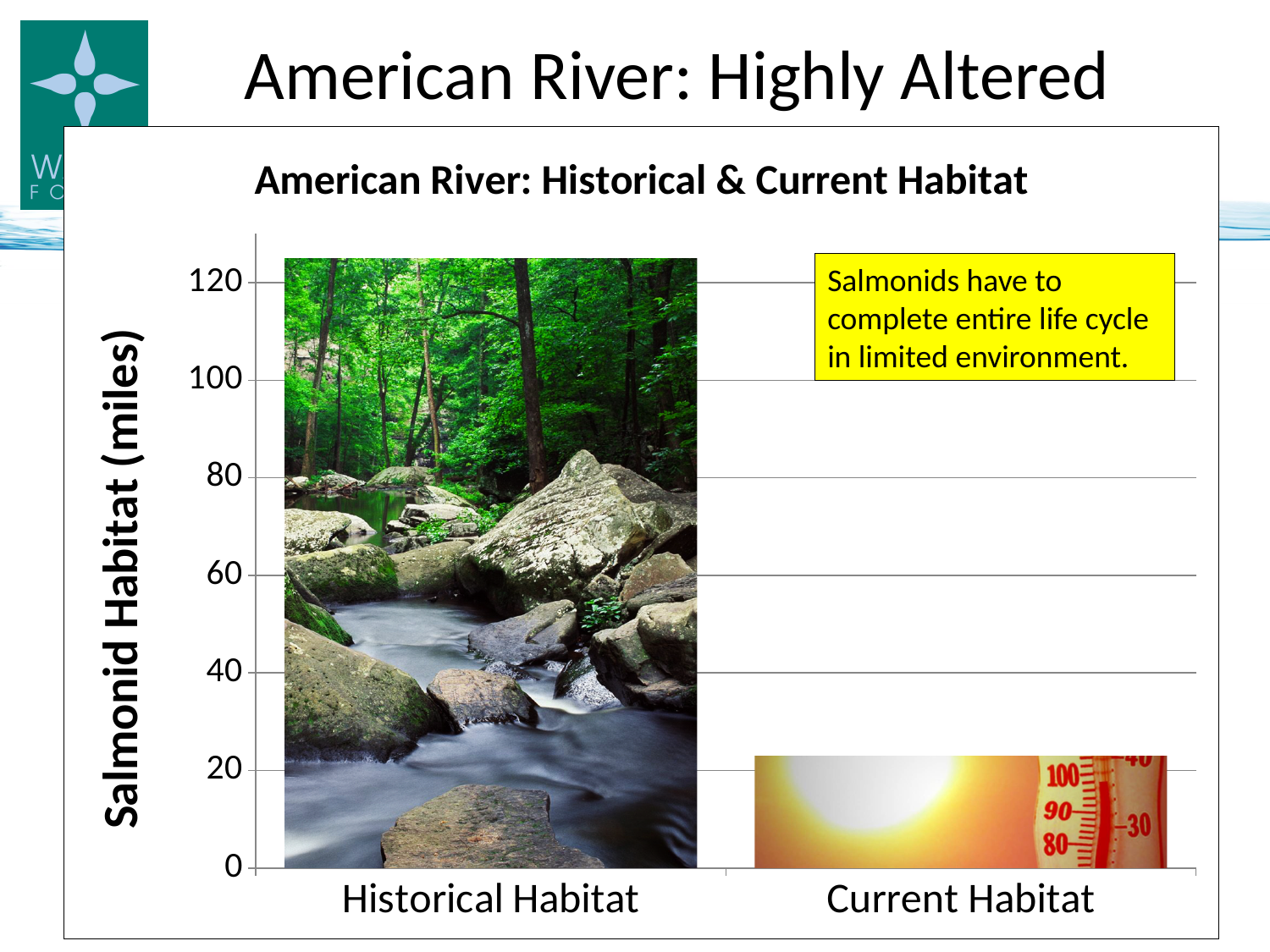

# American River: Highly Altered

### Chart: American River: Historical & Current Habitat

| Category | Historical Habitat Current Habitat |
|---|---|
| Historical Habitat | 125.0 |
| Current Habitat | 23.0 |

### Chart: American River: Historical & Current Habitat

| Category | Historical Habitat Current Habitat |
|---|---|
| Historical Habitat | 125.0 |
| Current Habitat | 23.0 |
Salmonids have to complete entire life cycle in limited environment.